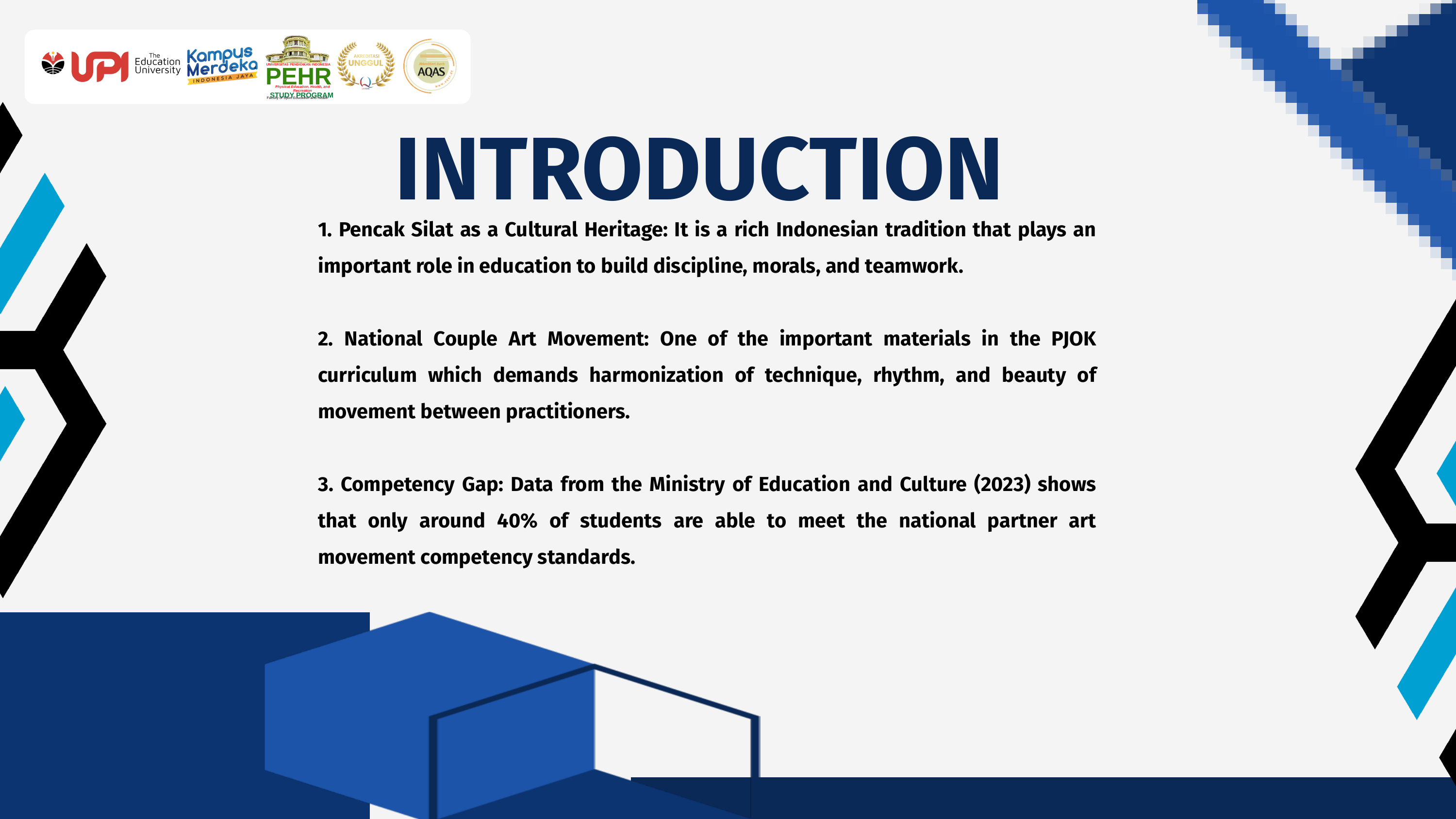

UNIVERSITAS PENDIDIKAN INDONESIA
PEHR
Physical Education, Health, and Recreation
STUDY PROGRAM
Faculty of Sport Education and Health

INTRODUCTION

1. Pencak Silat as a Cultural Heritage: It is a rich Indonesian tradition that plays an important role in education to build discipline, morals, and teamwork.

2. National Couple Art Movement: One of the important materials in the PJOK curriculum which demands harmonization of technique, rhythm, and beauty of movement between practitioners.

3. Competency Gap: Data from the Ministry of Education and Culture (2023) shows that only around 40% of students are able to meet the national partner art movement competency standards.